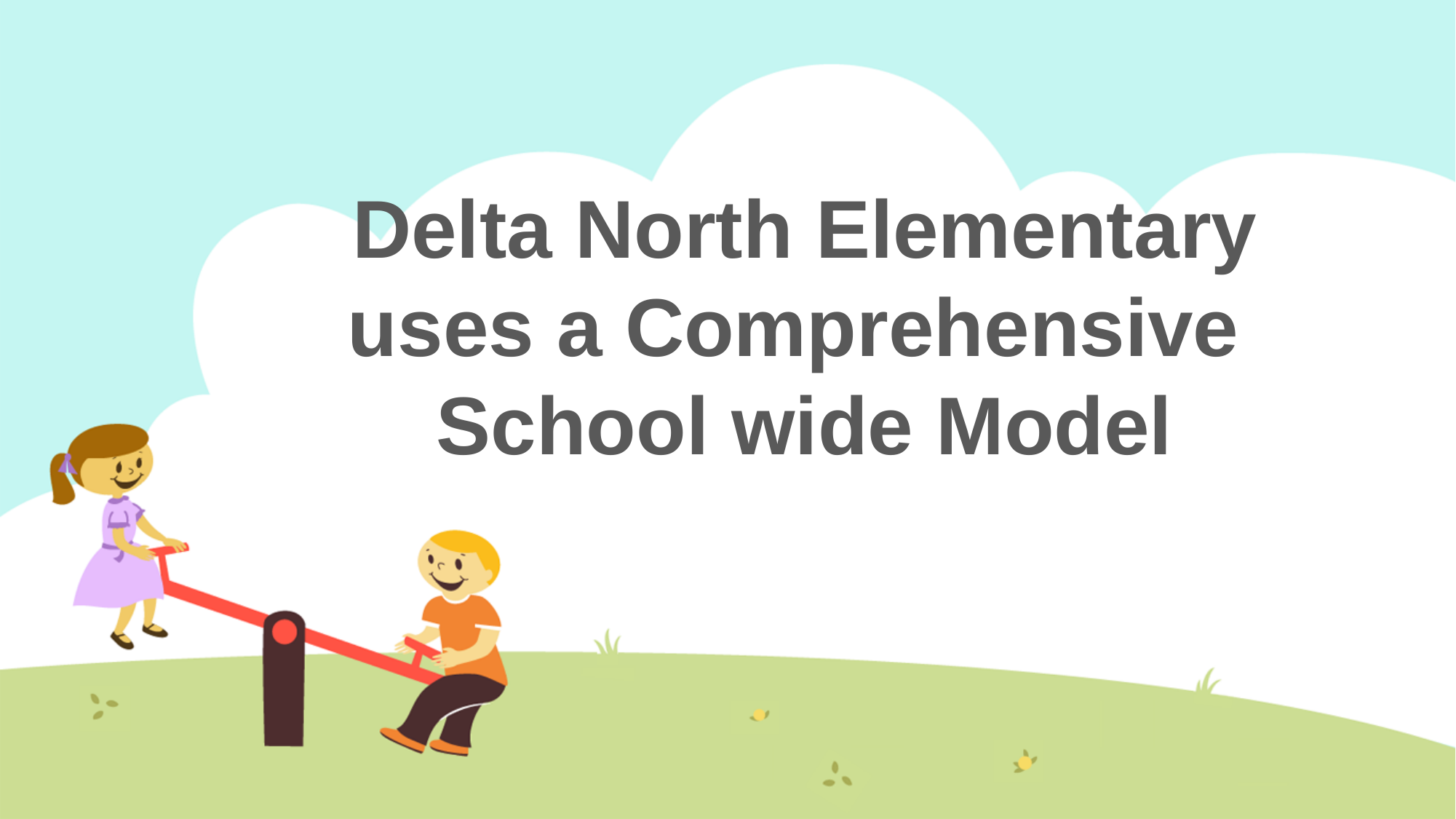

Delta North Elementary
uses a Comprehensive
School wide Model